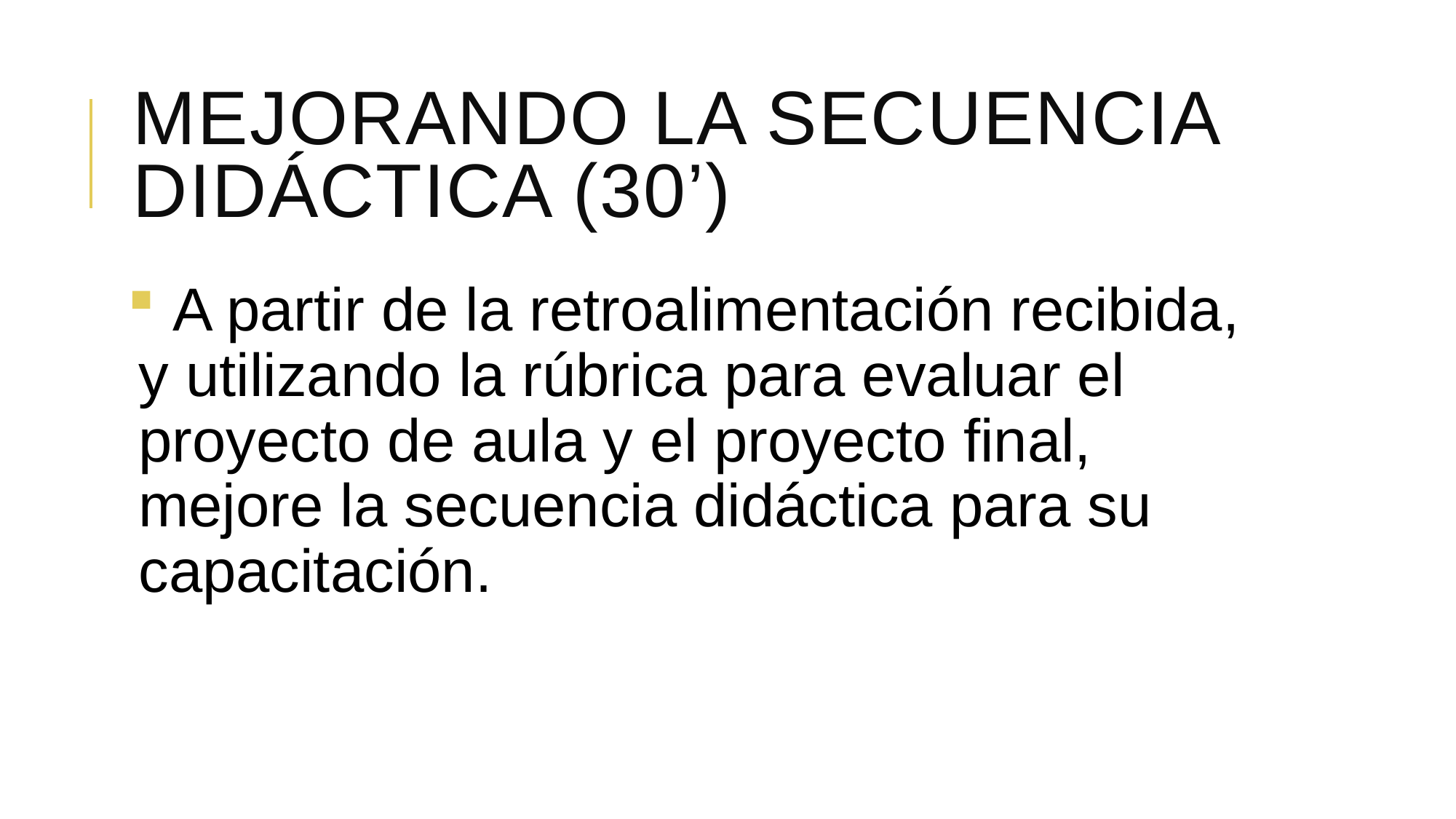

# Mejorando la secuencia didáctica (30’)
 A partir de la retroalimentación recibida, y utilizando la rúbrica para evaluar el proyecto de aula y el proyecto final, mejore la secuencia didáctica para su capacitación.